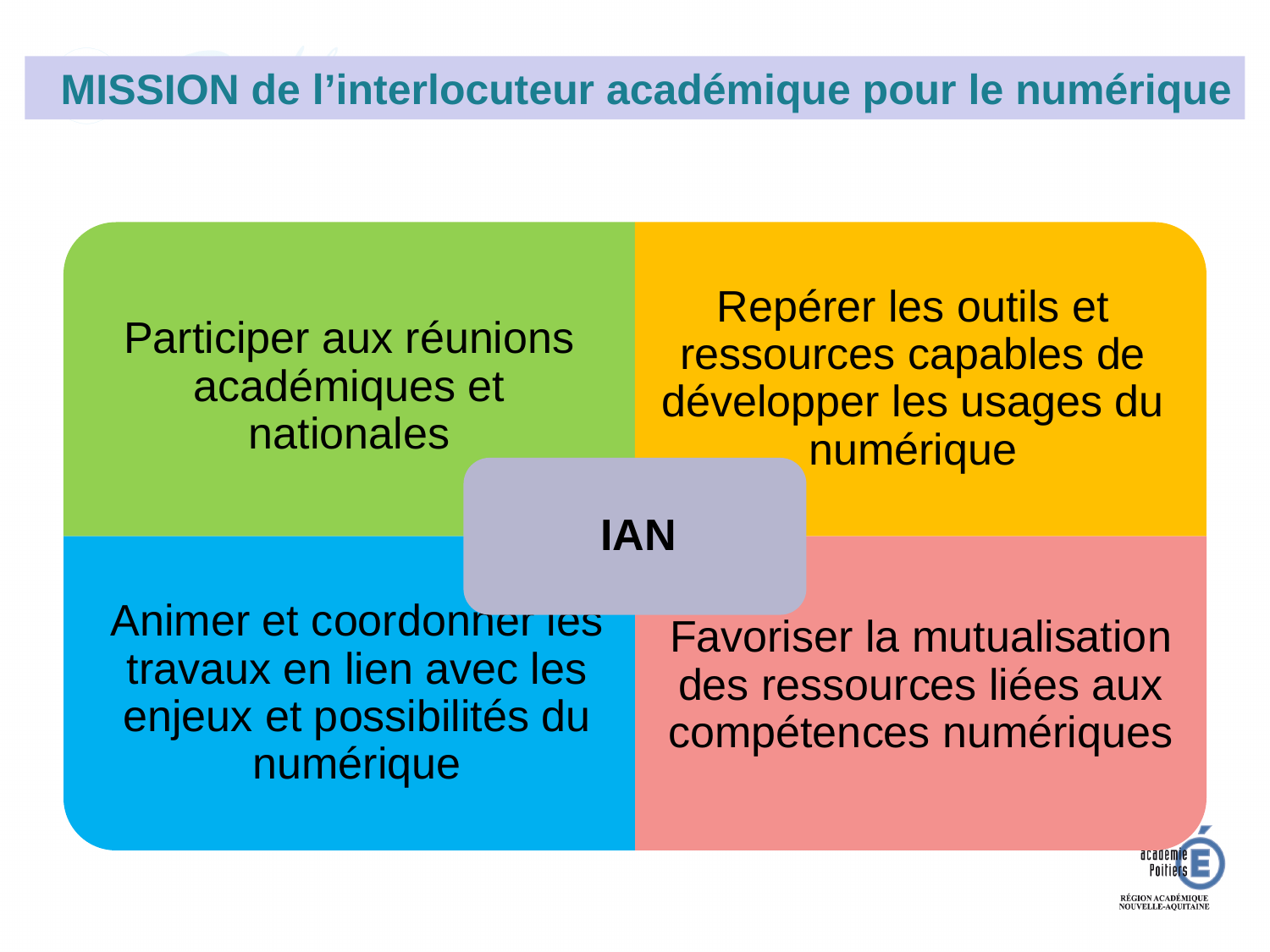

MISSION de l’interlocuteur académique pour le numérique
Participer aux réunions académiques et nationales
Repérer les outils et ressources capables de développer les usages du numérique
Animer et coordonner les travaux en lien avec les enjeux et possibilités du numérique
Favoriser la mutualisation des ressources liées aux compétences numériques
IAN